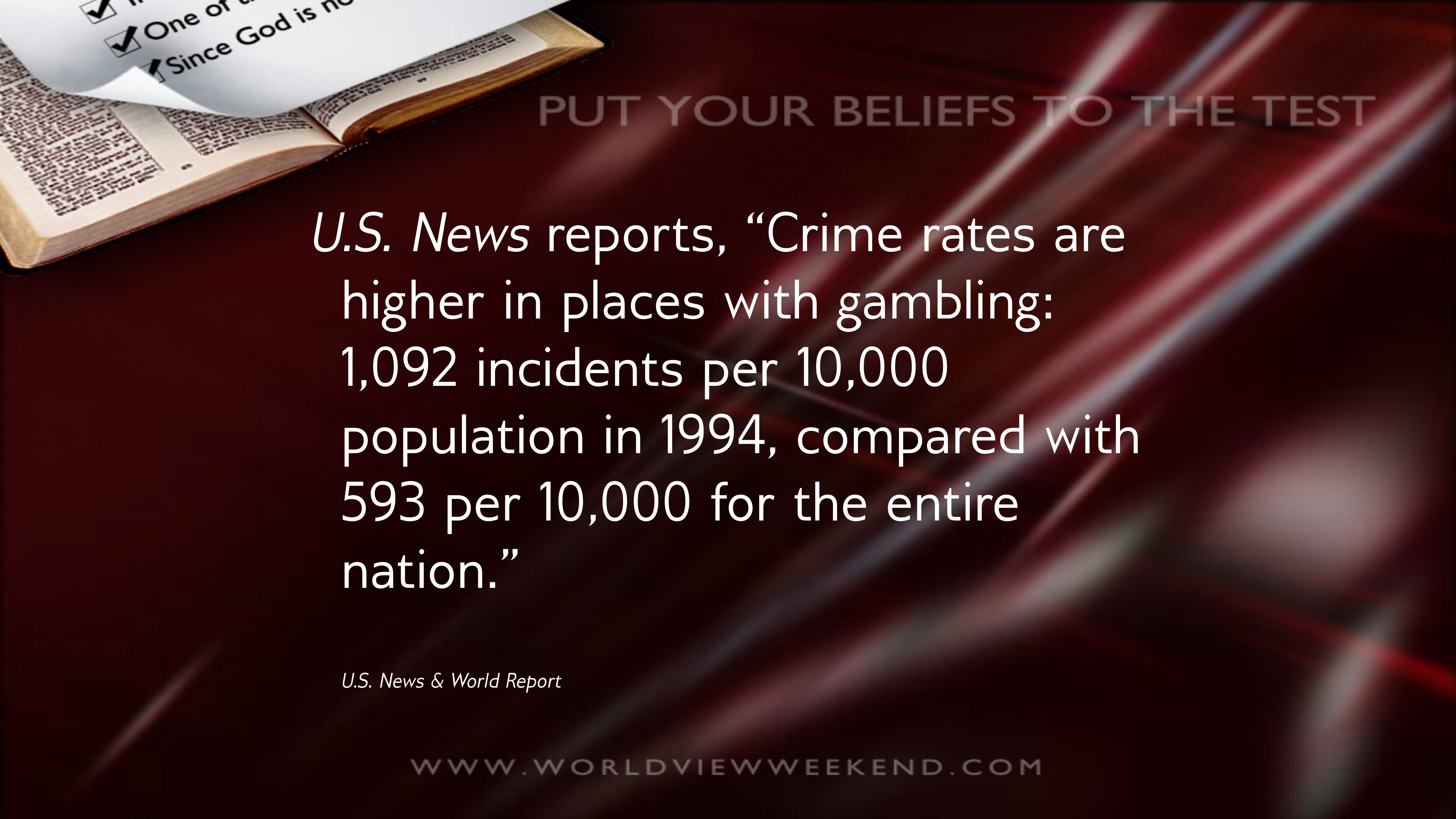

U.S. News reports, “Crime rates are higher in places with gambling: 1,092 incidents per 10,000 population in 1994, compared with 593 per 10,000 for the entire nation.”
U.S. News & World Report